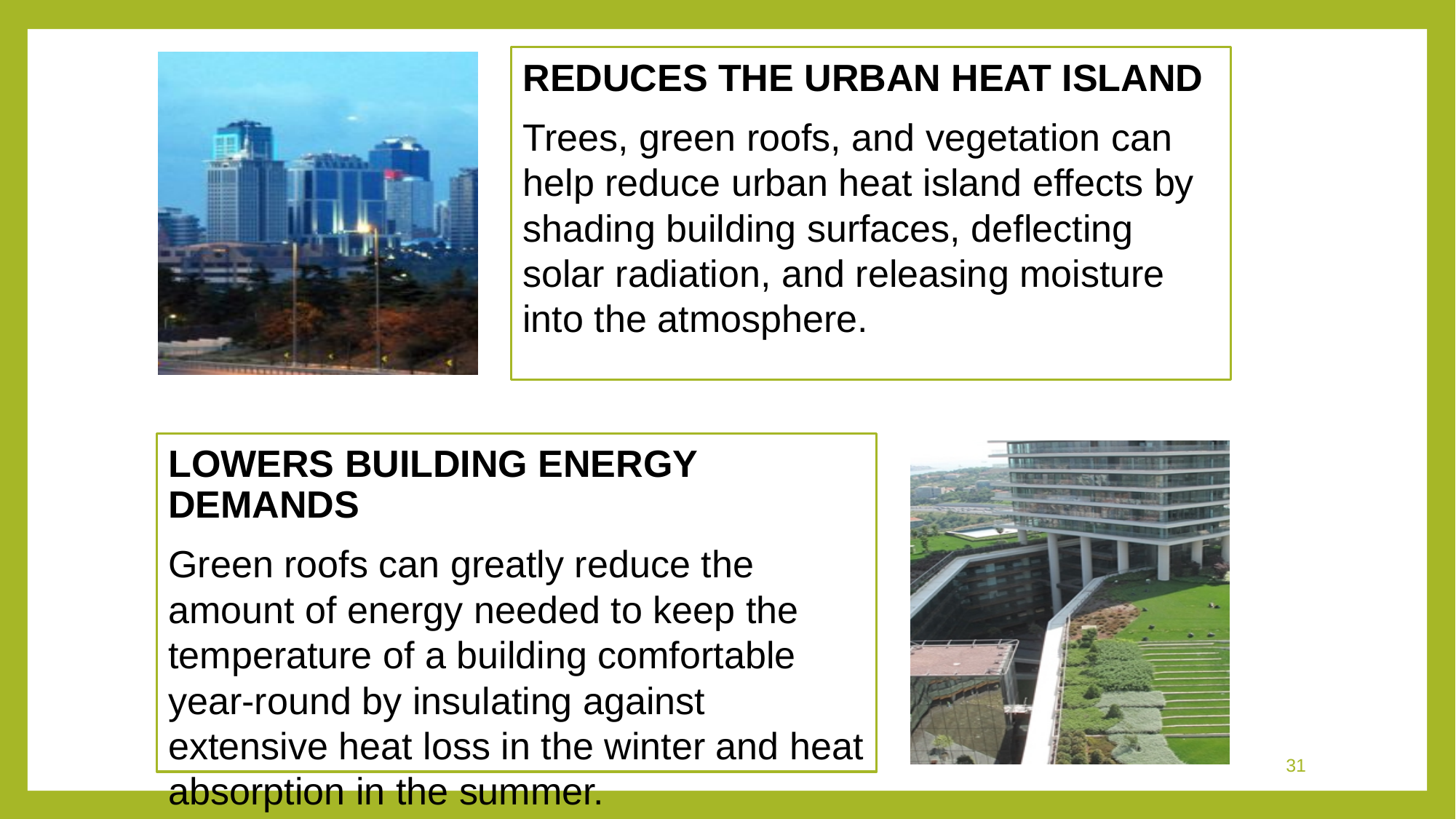

REDUCES THE URBAN HEAT ISLAND
Trees, green roofs, and vegetation can help reduce urban heat island effects by shading building surfaces, deflecting solar radiation, and releasing moisture into the atmosphere.
LOWERS BUILDING ENERGY DEMANDS
Green roofs can greatly reduce the amount of energy needed to keep the temperature of a building comfortable year-round by insulating against extensive heat loss in the winter and heat absorption in the summer.
31